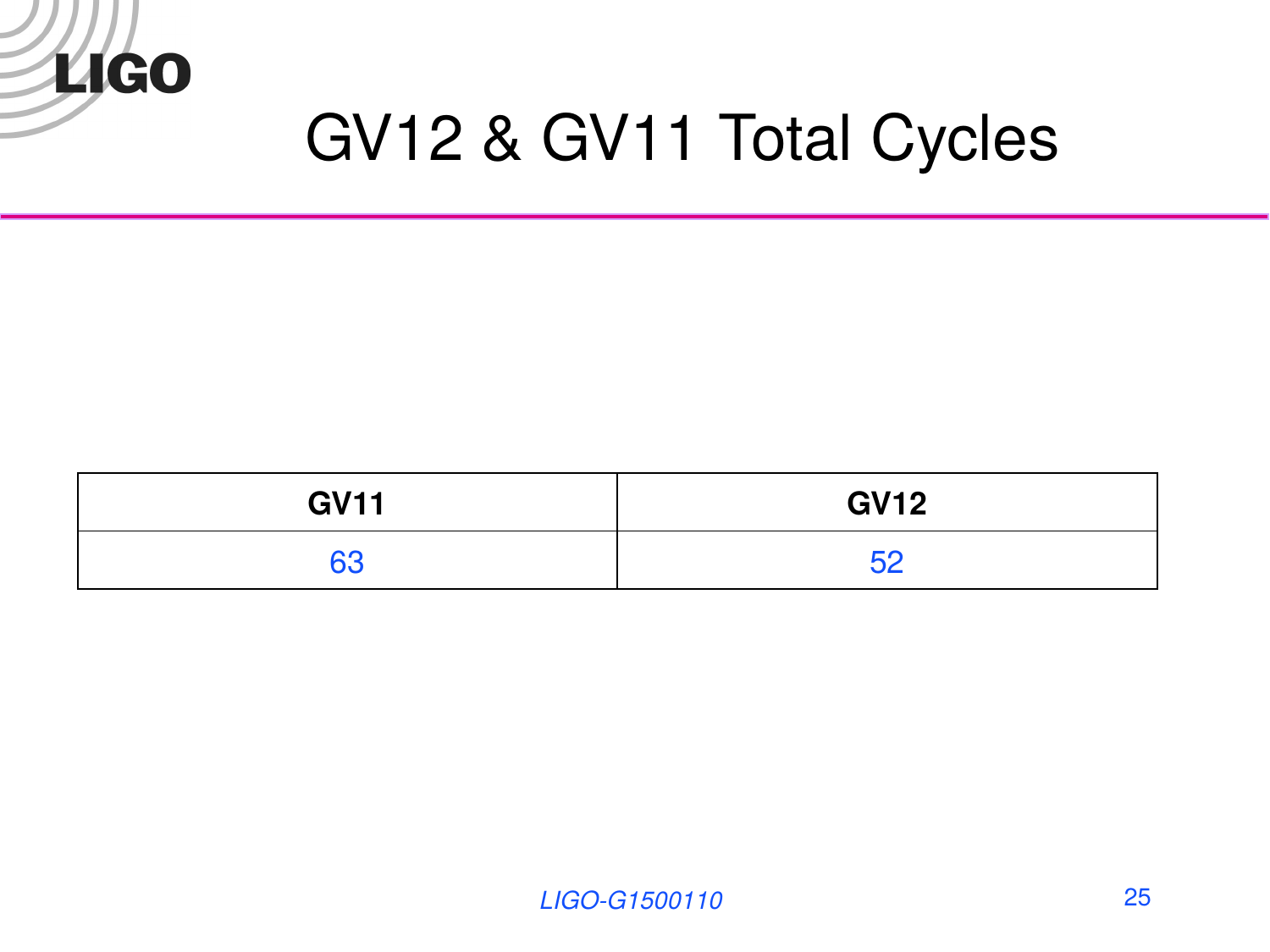

# GV12 & GV11 Total Cycles
| GV11 | GV12 |
| --- | --- |
| 63 | 52 |
LIGO-G1500110
25